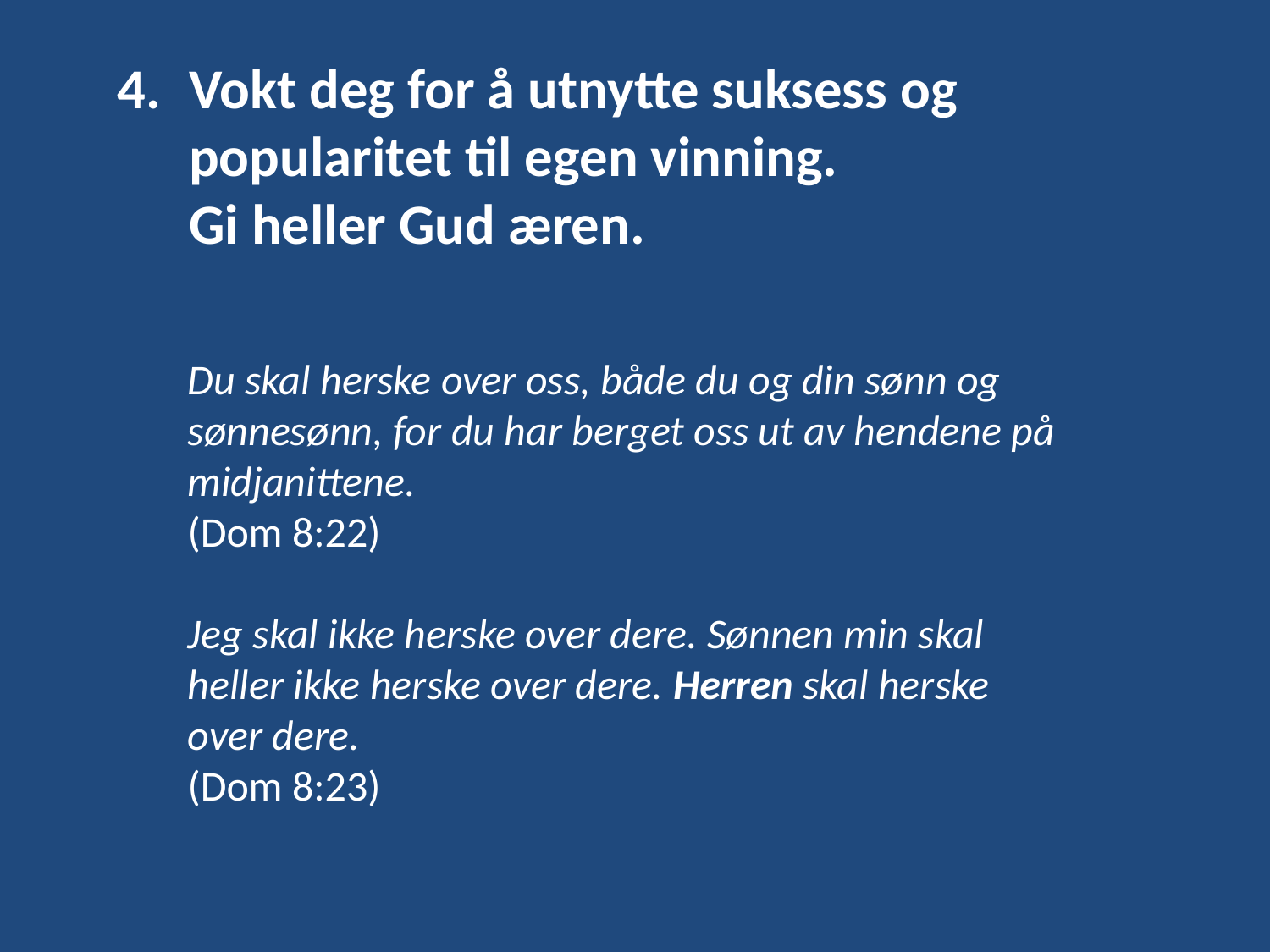

Vokt deg for å utnytte suksess og popularitet til egen vinning.
Gi heller Gud æren.
Du skal herske over oss, både du og din sønn og sønnesønn, for du har berget oss ut av hendene på midjanittene.
(Dom 8:22)

Jeg skal ikke herske over dere. Sønnen min skal heller ikke herske over dere. Herren skal herske over dere.
(Dom 8:23)